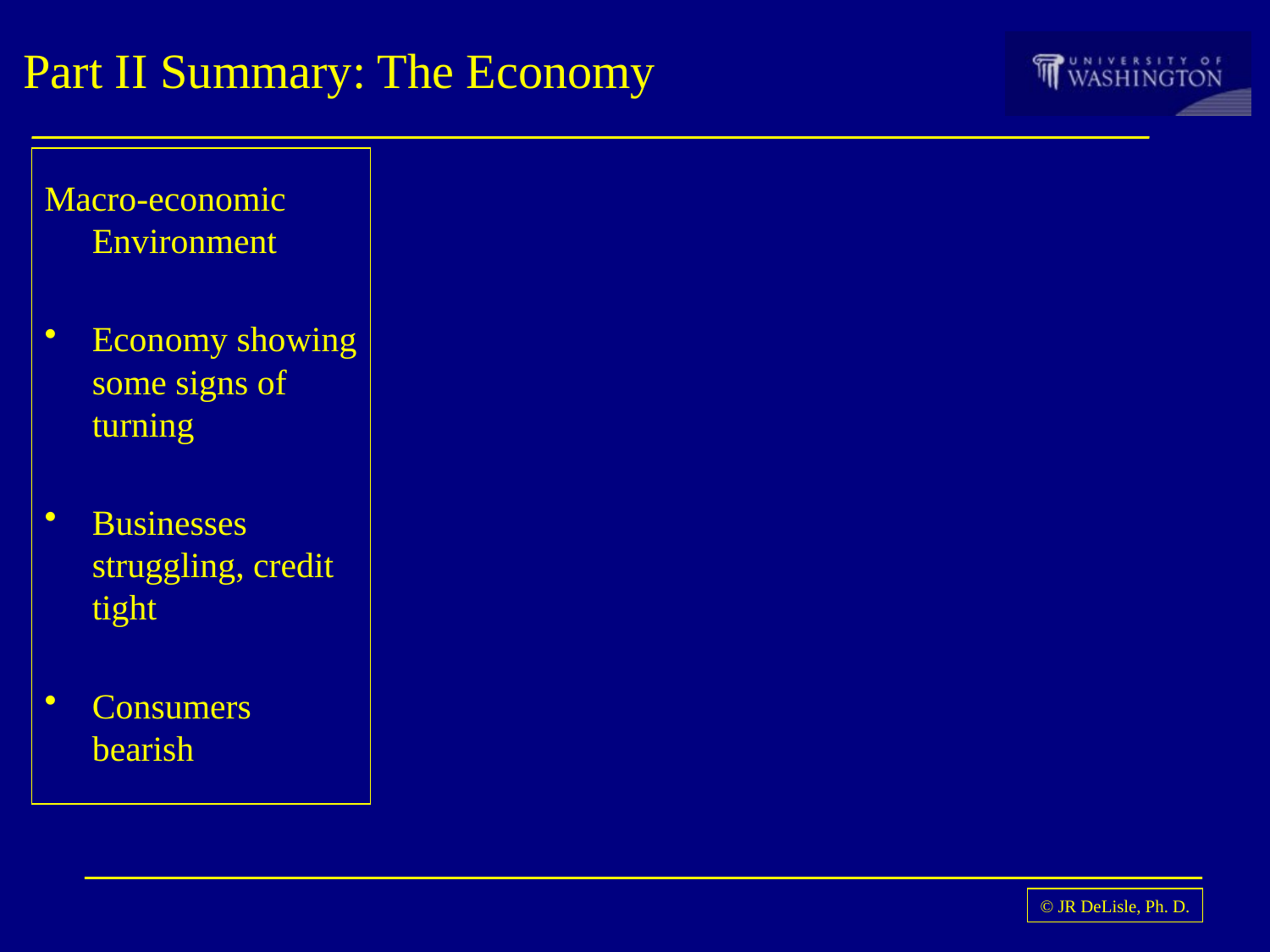

# Part II Summary: The Economy

Macro-economic Environment

Economy showing some signs of turning

Businesses struggling, credit tight

Consumers bearish